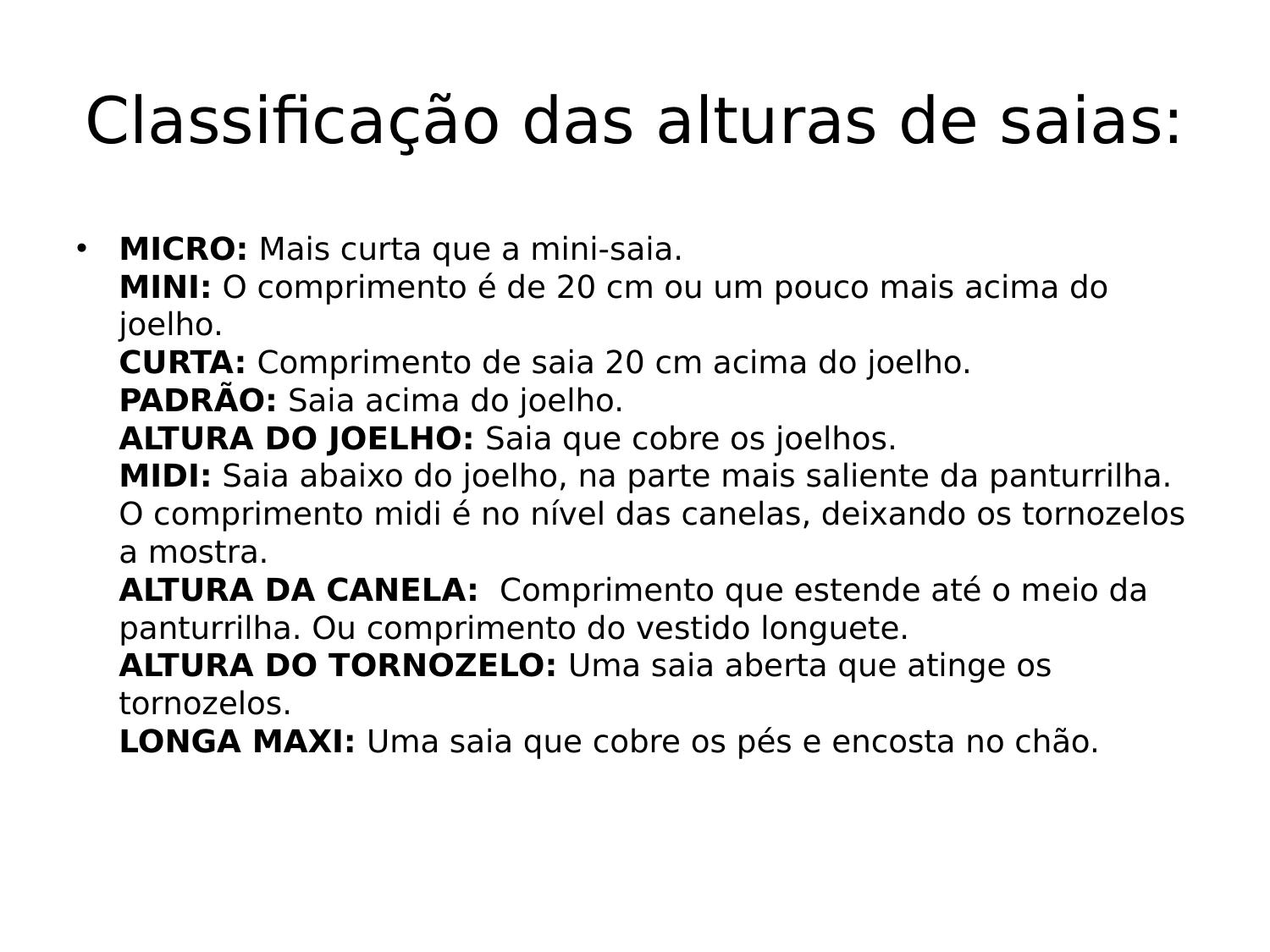

# Classificação das alturas de saias:
MICRO: Mais curta que a mini-saia.
MINI: O comprimento é de 20 cm ou um pouco mais acima do joelho.
CURTA: Comprimento de saia 20 cm acima do joelho.
PADRÃO: Saia acima do joelho.
ALTURA DO JOELHO: Saia que cobre os joelhos.
MIDI: Saia abaixo do joelho, na parte mais saliente da panturrilha. O comprimento midi é no nível das canelas, deixando os tornozelos a mostra.
ALTURA DA CANELA:  Comprimento que estende até o meio da panturrilha. Ou comprimento do vestido longuete.
ALTURA DO TORNOZELO: Uma saia aberta que atinge os tornozelos.
LONGA MAXI: Uma saia que cobre os pés e encosta no chão.